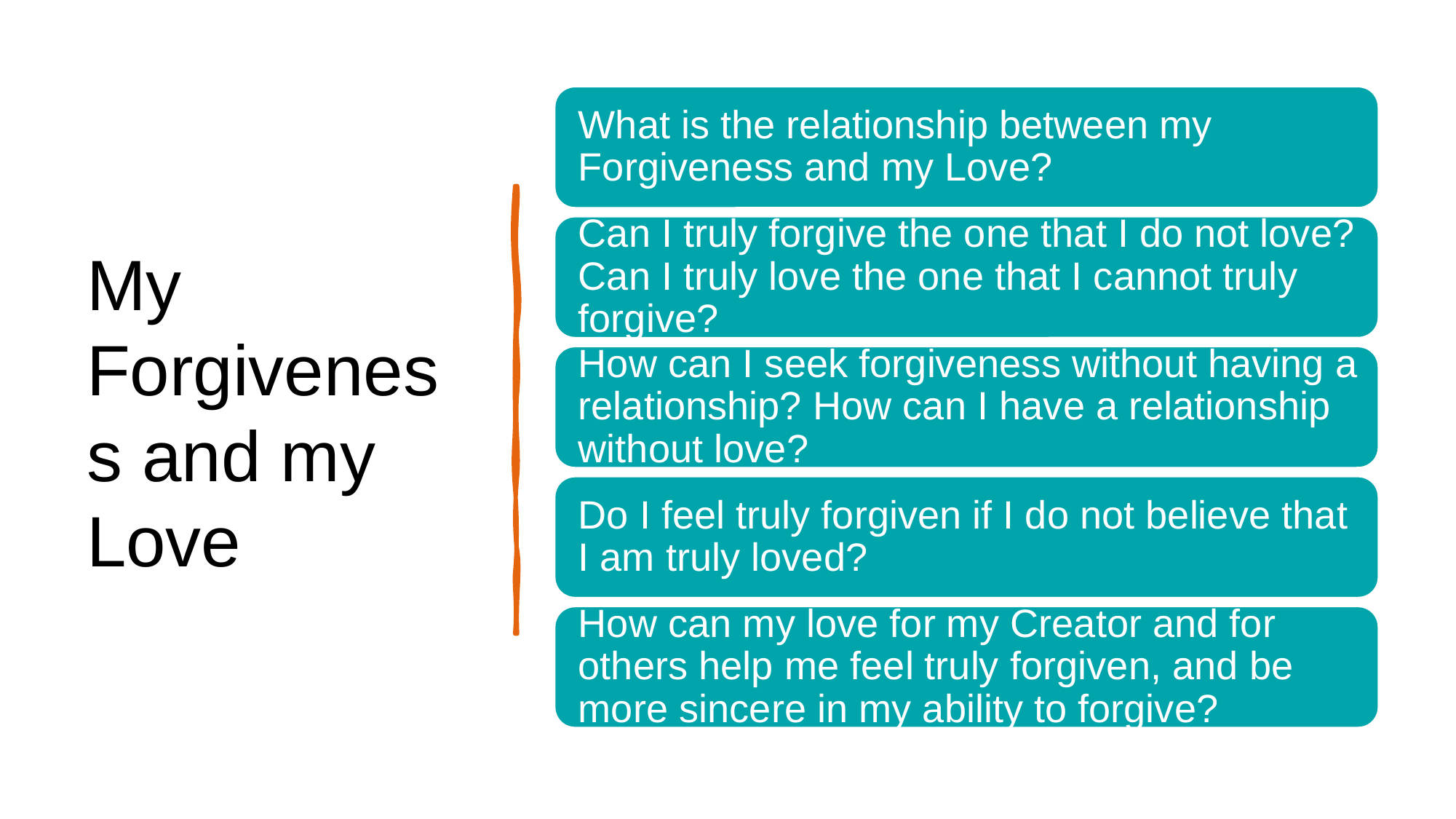

What is the relationship between my Forgiveness and my Love?
Can I truly forgive the one that I do not love? Can I truly love the one that I cannot truly forgive?
How can I seek forgiveness without having a relationship? How can I have a relationship without love?
Do I feel truly forgiven if I do not believe that I am truly loved?
How can my love for my Creator and for others help me feel truly forgiven, and be more sincere in my ability to forgive?
# My Forgiveness and my Love